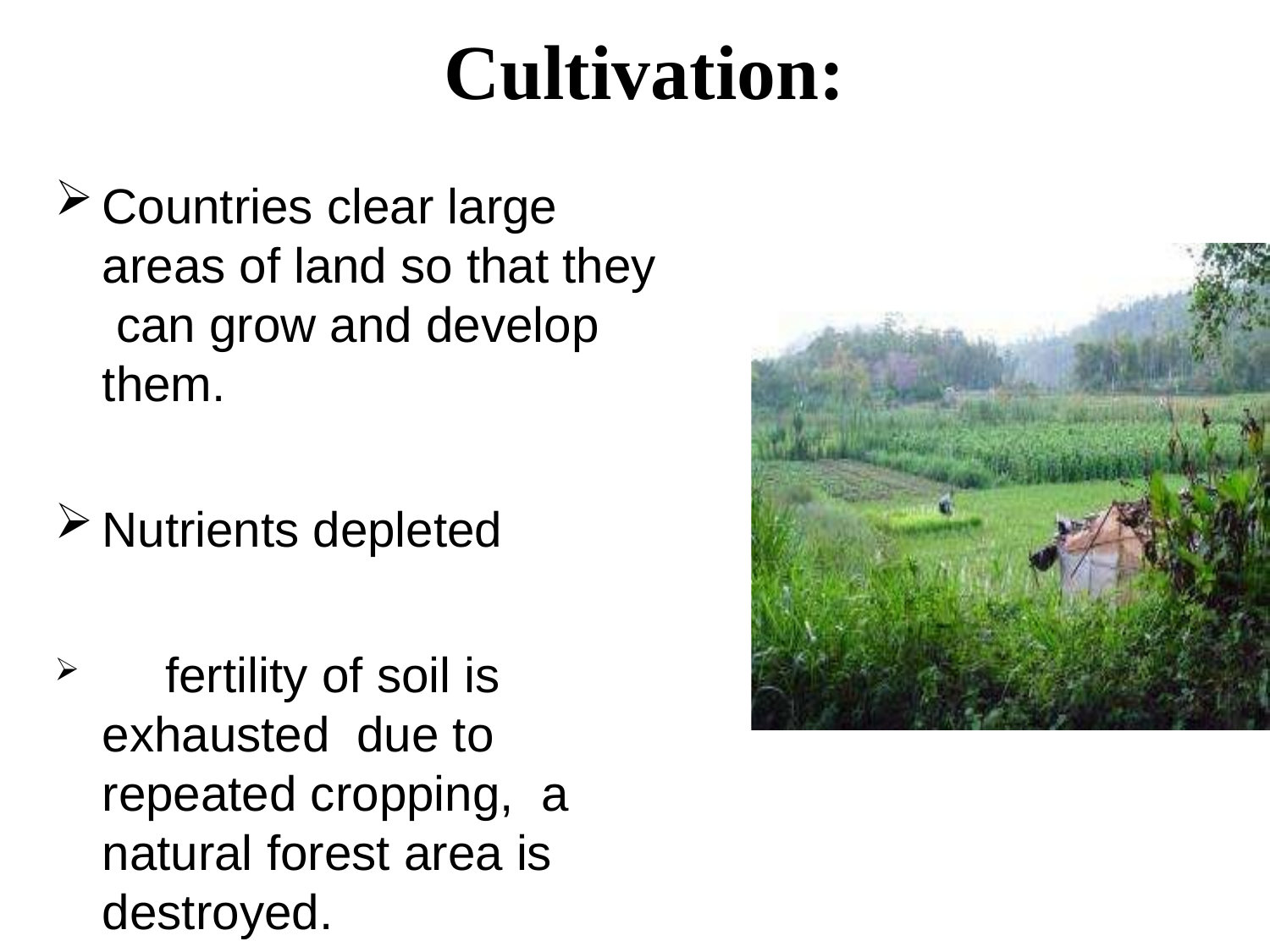

# Cultivation:
Countries clear large  areas of land so that they  can grow and develop  them.

Nutrients depleted

	fertility of soil is exhausted  due to repeated cropping,  a natural forest area is  destroyed.